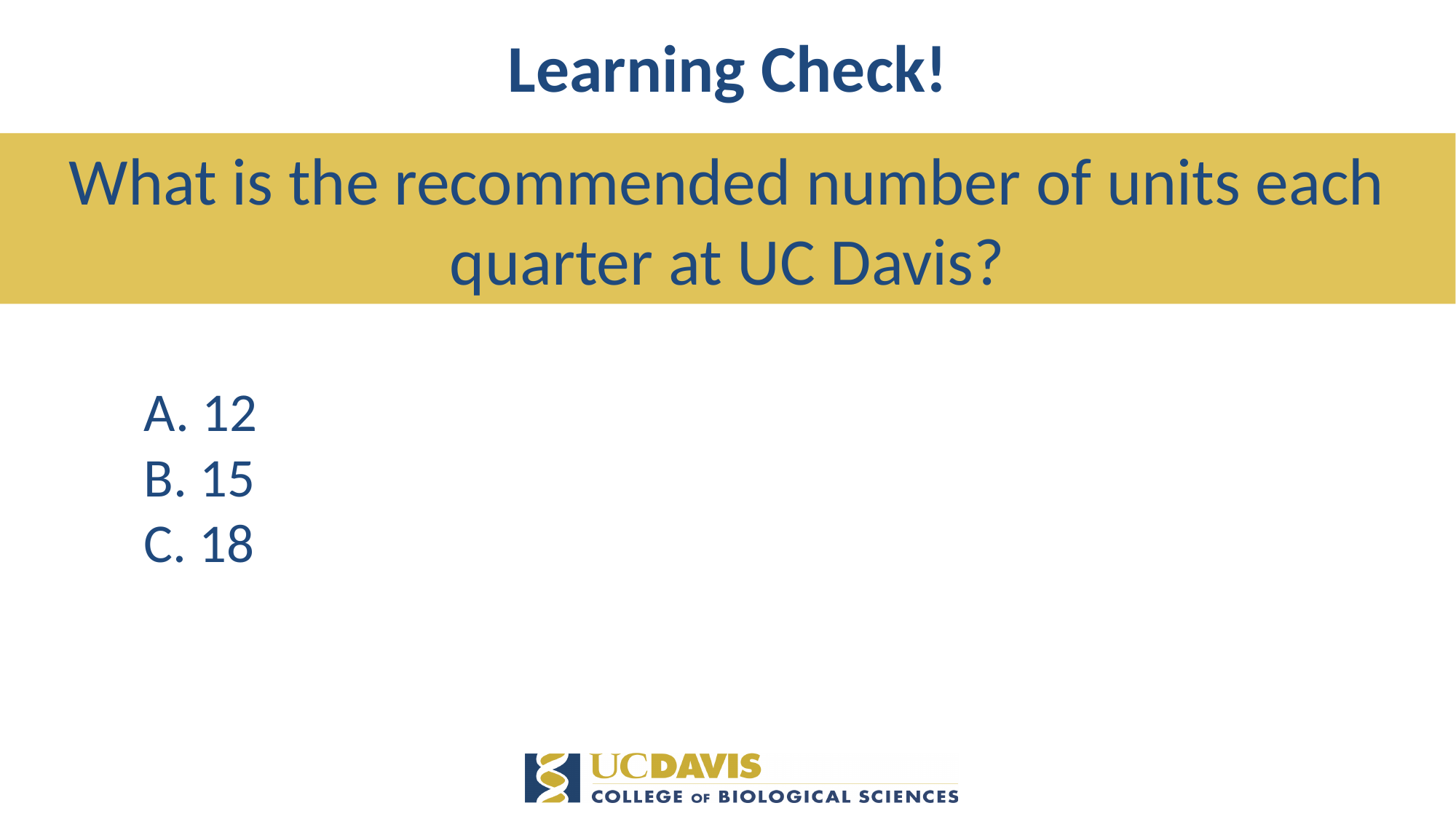

Learning Check!
What is the recommended number of units each quarter at UC Davis?
A. 12
B. 15
C. 18